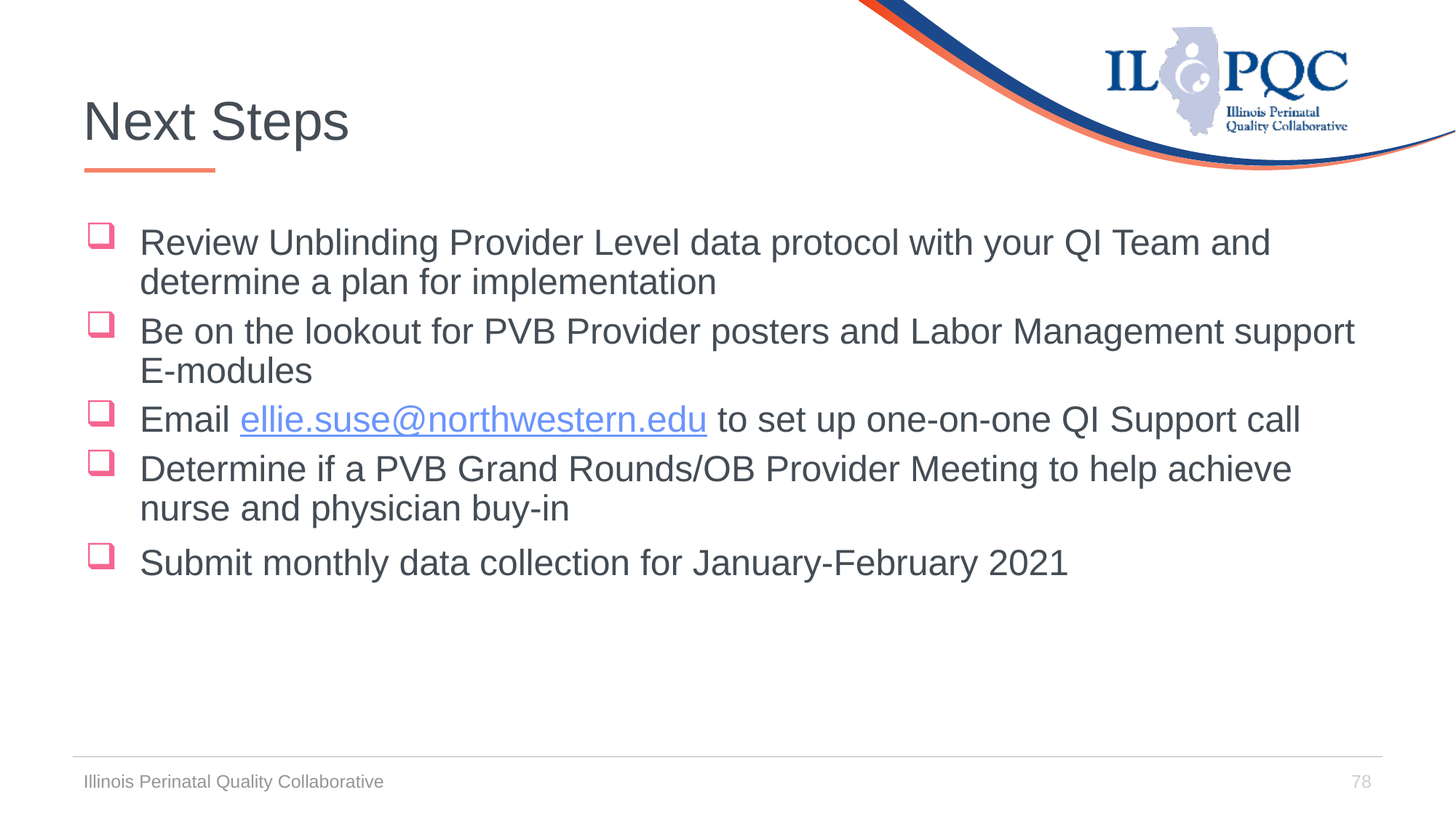

# Next Steps
Review Unblinding Provider Level data protocol with your QI Team and determine a plan for implementation
Be on the lookout for PVB Provider posters and Labor Management support E-modules
Email ellie.suse@northwestern.edu to set up one-on-one QI Support call
Determine if a PVB Grand Rounds/OB Provider Meeting to help achieve nurse and physician buy-in
Submit monthly data collection for January-February 2021

Illinois Perinatal Quality Collaborative
78